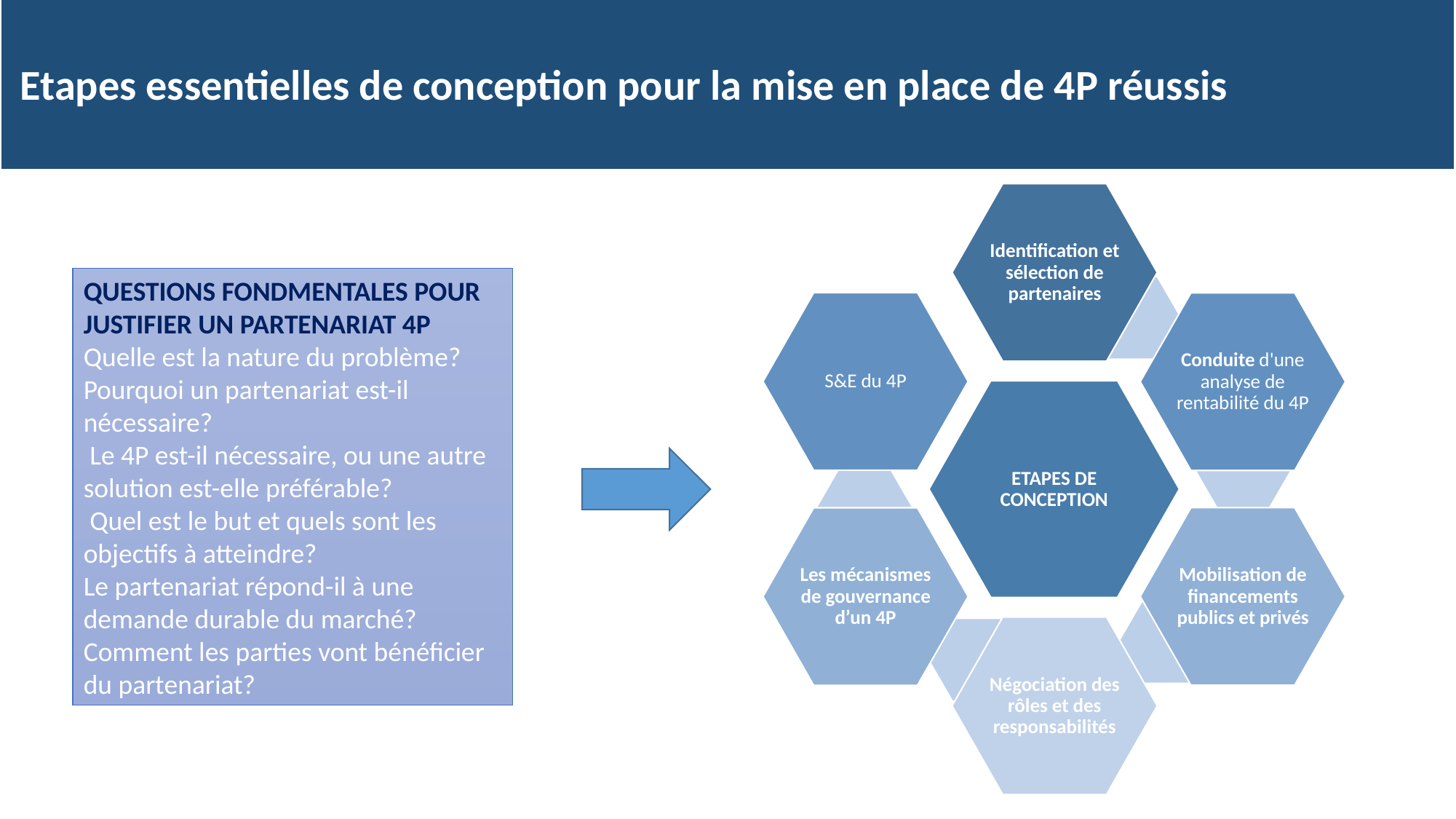

Etapes essentielles de conception pour la mise en place de 4P réussis
ETAPES DE CONCEPTION
Identification et sélection de partenaires
Conduite d'une analyse de rentabilité du 4P
Mobilisation de financements publics et privés
Négociation des rôles et des responsabilités
Les mécanismes de gouvernance d’un 4P
S&E du 4P
QUESTIONS FONDMENTALES POUR JUSTIFIER UN PARTENARIAT 4P
Quelle est la nature du problème? Pourquoi un partenariat est-il nécessaire?
 Le 4P est-il nécessaire, ou une autre solution est-elle préférable?
 Quel est le but et quels sont les objectifs à atteindre?
Le partenariat répond-il à une demande durable du marché? Comment les parties vont bénéficier du partenariat?